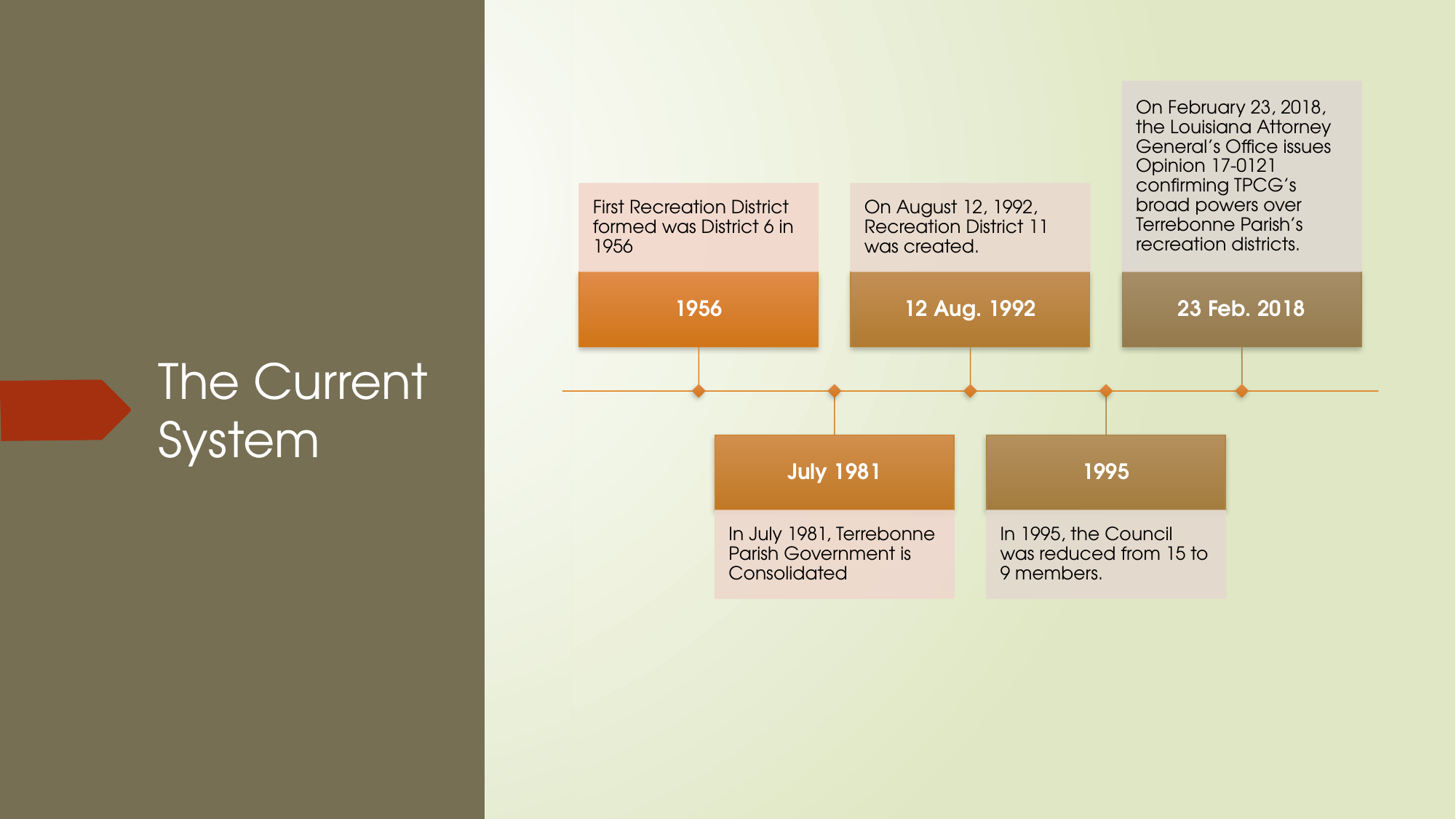

1956
First Recreation District formed was District 6 in 1956
July 1981
In July 1981, Terrebonne Parish Government is Consolidated
12 Aug. 1992
On August 12, 1992, Recreation District 11 was created.
1995
In 1995, the Council was reduced from 15 to 9 members.
23 Feb. 2018
On February 23, 2018, the Louisiana Attorney General’s Office issues Opinion 17-0121 confirming TPCG’s broad powers over Terrebonne Parish’s recreation districts.

# The Current System